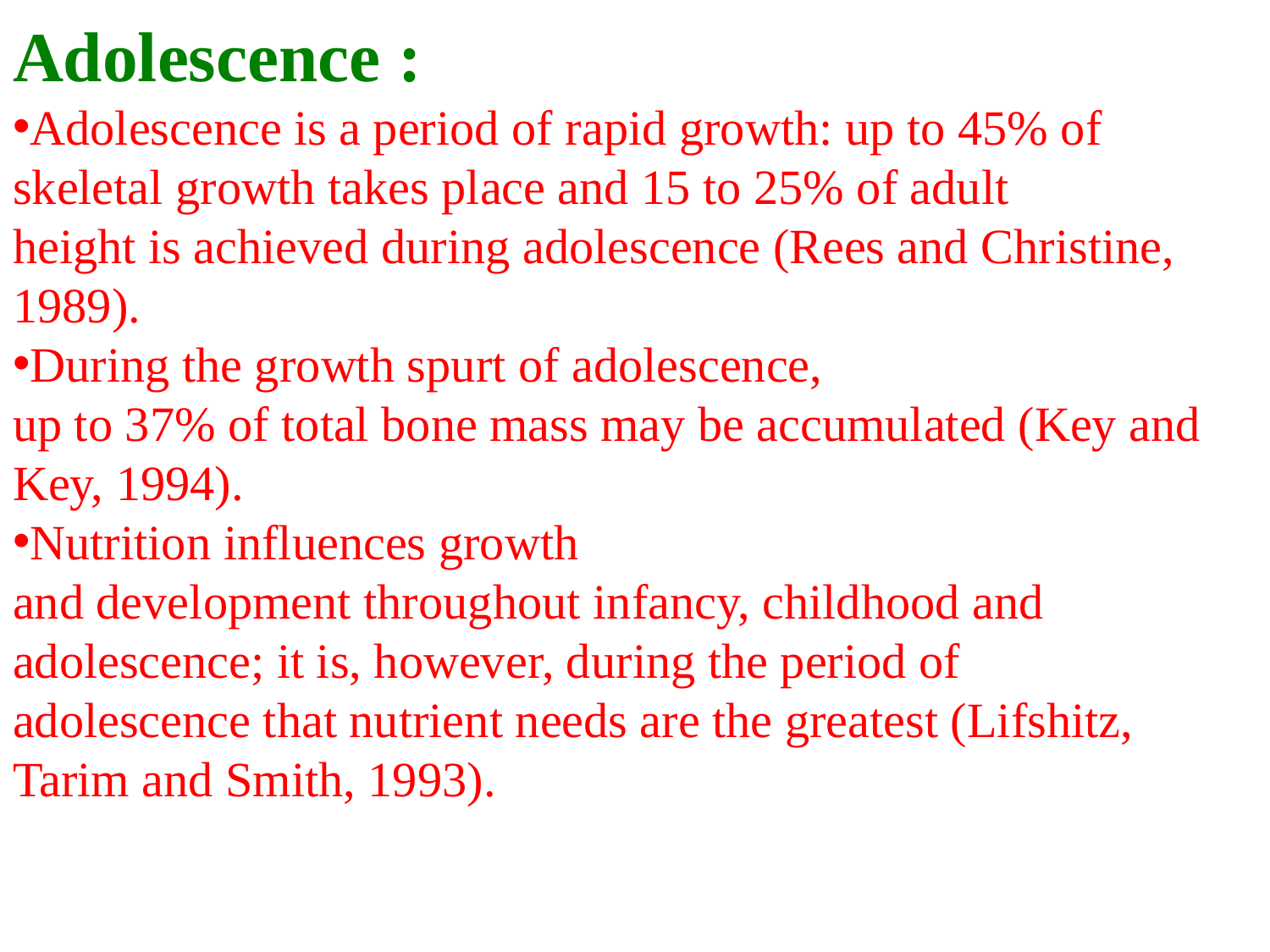

Adolescence :
Adolescence is a period of rapid growth: up to 45% of skeletal growth takes place and 15 to 25% of adult
height is achieved during adolescence (Rees and Christine, 1989).
During the growth spurt of adolescence,
up to 37% of total bone mass may be accumulated (Key and Key, 1994).
Nutrition influences growth
and development throughout infancy, childhood and adolescence; it is, however, during the period of
adolescence that nutrient needs are the greatest (Lifshitz, Tarim and Smith, 1993).